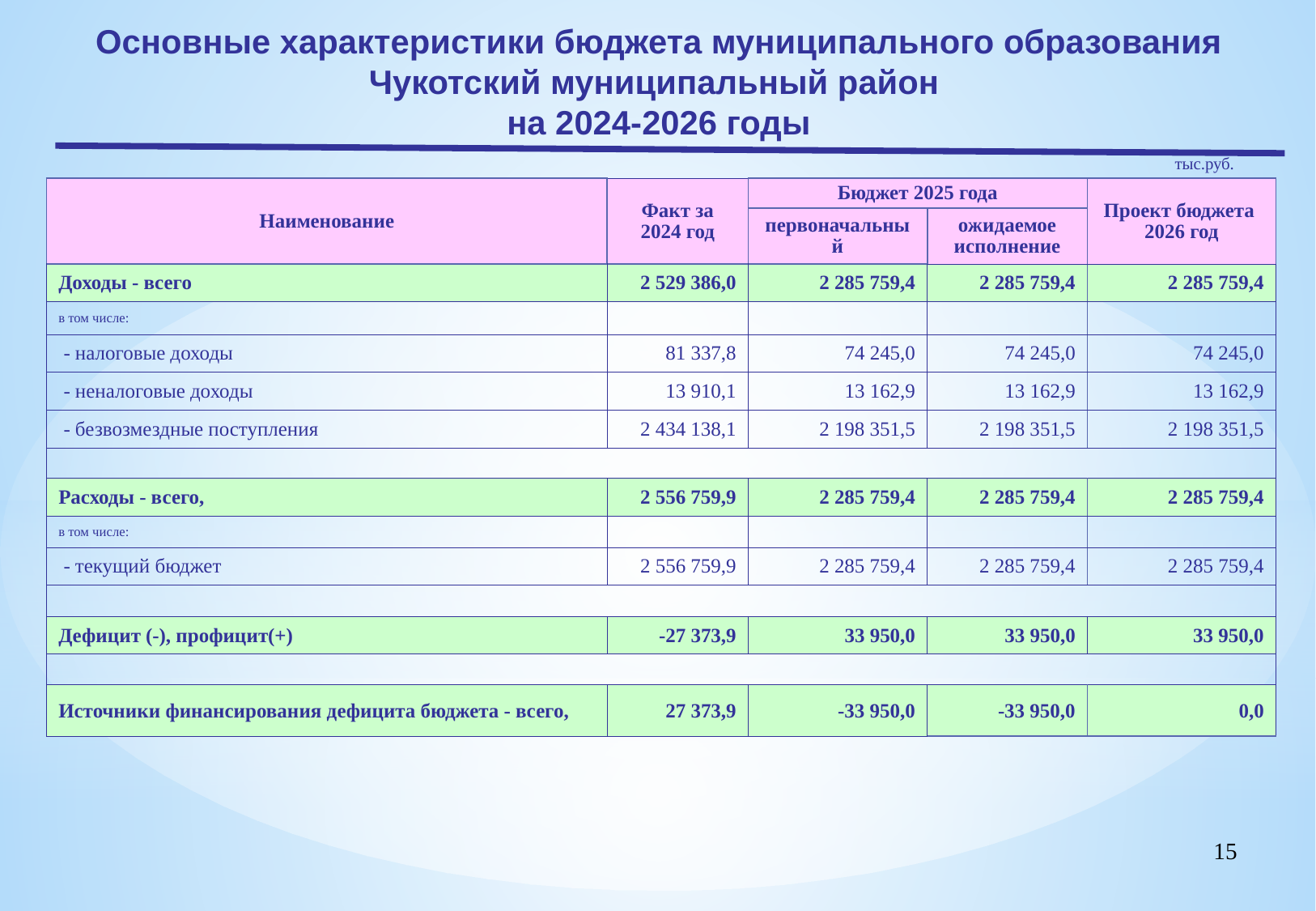

Основные характеристики бюджета муниципального образования Чукотский муниципальный район
на 2024-2026 годы

тыс.руб.
| Наименование | Факт за 2024 год | Бюджет 2025 года |  | Проект бюджета 2026 год |
| --- | --- | --- | --- | --- |
|  |  | первоначальный | ожидаемое исполнение |  |
| Доходы - всего | 2 529 386,0 | 2 285 759,4 | 2 285 759,4 | 2 285 759,4 |
| в том числе: |  |  |  |  |
| - налоговые доходы | 81 337,8 | 74 245,0 | 74 245,0 | 74 245,0 |
| - неналоговые доходы | 13 910,1 | 13 162,9 | 13 162,9 | 13 162,9 |
| - безвозмездные поступления | 2 434 138,1 | 2 198 351,5 | 2 198 351,5 | 2 198 351,5 |
|  |  |  |  |  |
| Расходы - всего, | 2 556 759,9 | 2 285 759,4 | 2 285 759,4 | 2 285 759,4 |
| в том числе: |  |  |  |  |
| - текущий бюджет | 2 556 759,9 | 2 285 759,4 | 2 285 759,4 | 2 285 759,4 |
|  |  |  |  |  |
| Дефицит (-), профицит(+) | -27 373,9 | 33 950,0 | 33 950,0 | 33 950,0 |
|  |  |  |  |  |
| Источники финансирования дефицита бюджета - всего, | 27 373,9 | -33 950,0 | -33 950,0 | 0,0 |
15